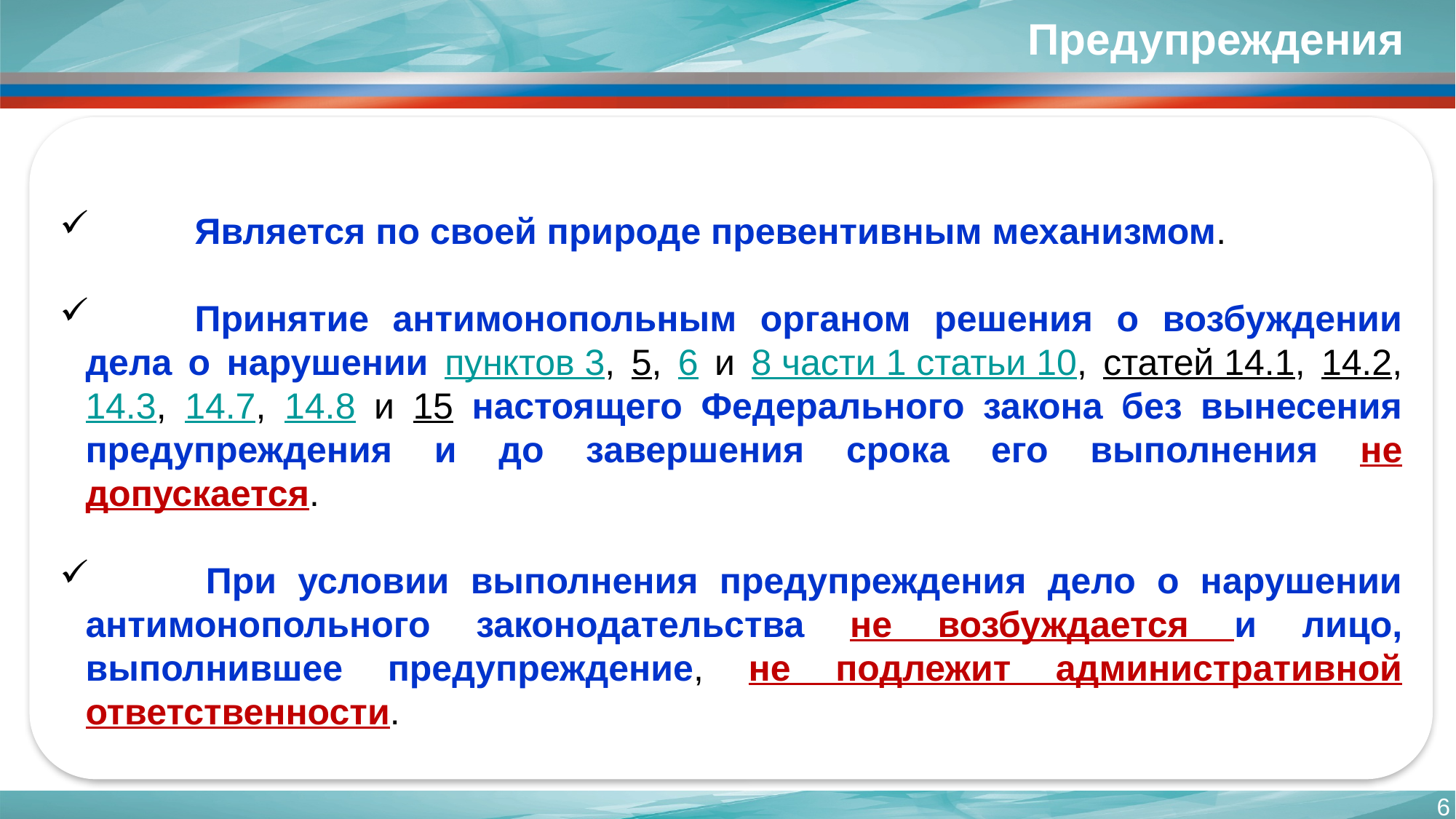

# Предупреждения

	Является по своей природе превентивным механизмом.

	Принятие антимонопольным органом решения о возбуждении дела о нарушении пунктов 3, 5, 6 и 8 части 1 статьи 10, статей 14.1, 14.2, 14.3, 14.7, 14.8 и 15 настоящего Федерального закона без вынесения предупреждения и до завершения срока его выполнения не допускается.

 	При условии выполнения предупреждения дело о нарушении антимонопольного законодательства не возбуждается и лицо, выполнившее предупреждение, не подлежит административной ответственности.
6